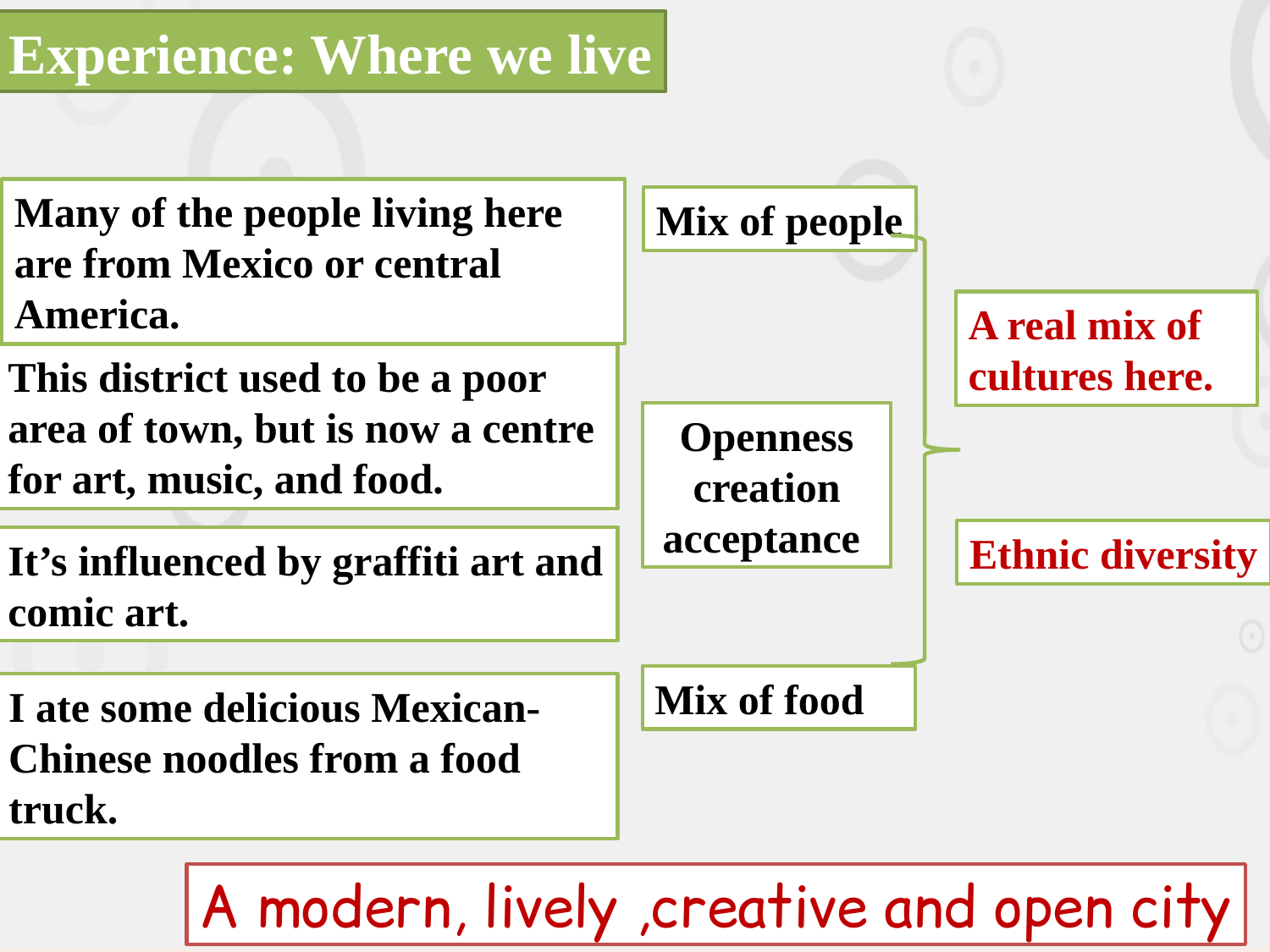

Experience: Where we live
#
Many of the people living here are from Mexico or central America.
Mix of people

A real mix of cultures here.
This district used to be a poor area of town, but is now a centre for art, music, and food.
Openness creation
acceptance
Ethnic diversity
It’s influenced by graffiti art and comic art.
Mix of food
I ate some delicious Mexican-Chinese noodles from a food truck.
A modern, lively ,creative and open city